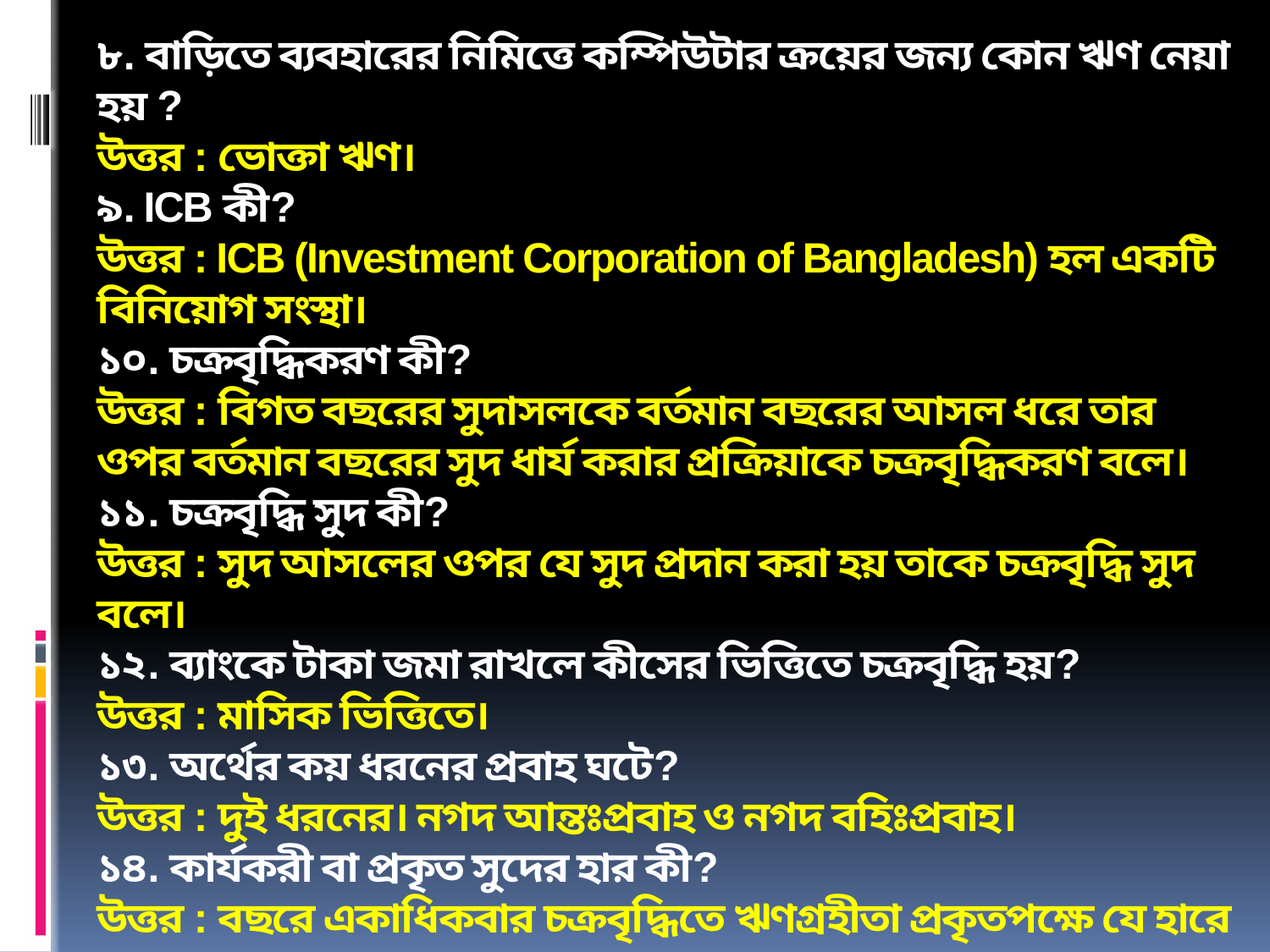

# ৮. বাড়িতে ব্যবহারের নিমিত্তে কম্পিউটার ক্রয়ের জন্য কোন ঋণ নেয়া হয় ? উত্তর : ভোক্তা ঋণ। ৯. ICB কী? উত্তর : ICB (Investment Corporation of Bangladesh) হল একটি বিনিয়োগ সংস্থা। ১০. চক্রবৃদ্ধিকরণ কী? উত্তর : বিগত বছরের সুদাসলকে বর্তমান বছরের আসল ধরে তার ওপর বর্তমান বছরের সুদ ধার্য করার প্রক্রিয়াকে চক্রবৃদ্ধিকরণ বলে। ১১. চক্রবৃদ্ধি সুদ কী? উত্তর : সুদ আসলের ওপর যে সুদ প্রদান করা হয় তাকে চক্রবৃদ্ধি সুদ বলে। ১২. ব্যাংকে টাকা জমা রাখলে কীসের ভিত্তিতে চক্রবৃদ্ধি হয়? উত্তর : মাসিক ভিত্তিতে। ১৩. অর্থের কয় ধরনের প্রবাহ ঘটে? উত্তর : দুই ধরনের। নগদ আন্তঃপ্রবাহ ও নগদ বহিঃপ্রবাহ। ১৪. কার্যকরী বা প্রকৃত সুদের হার কী? উত্তর : বছরে একাধিকবার চক্রবৃদ্ধিতে ঋণগ্রহীতা প্রকৃতপক্ষে যে হারে সুদ প্রদান করে তাকে প্রকৃত সুদের হার বলে। ১৫. অর্থের সময়মূল্যের মূল কারণ কী? উত্তর : অর্থের সময়মূল্যের মূল কারণ সুদের হার।